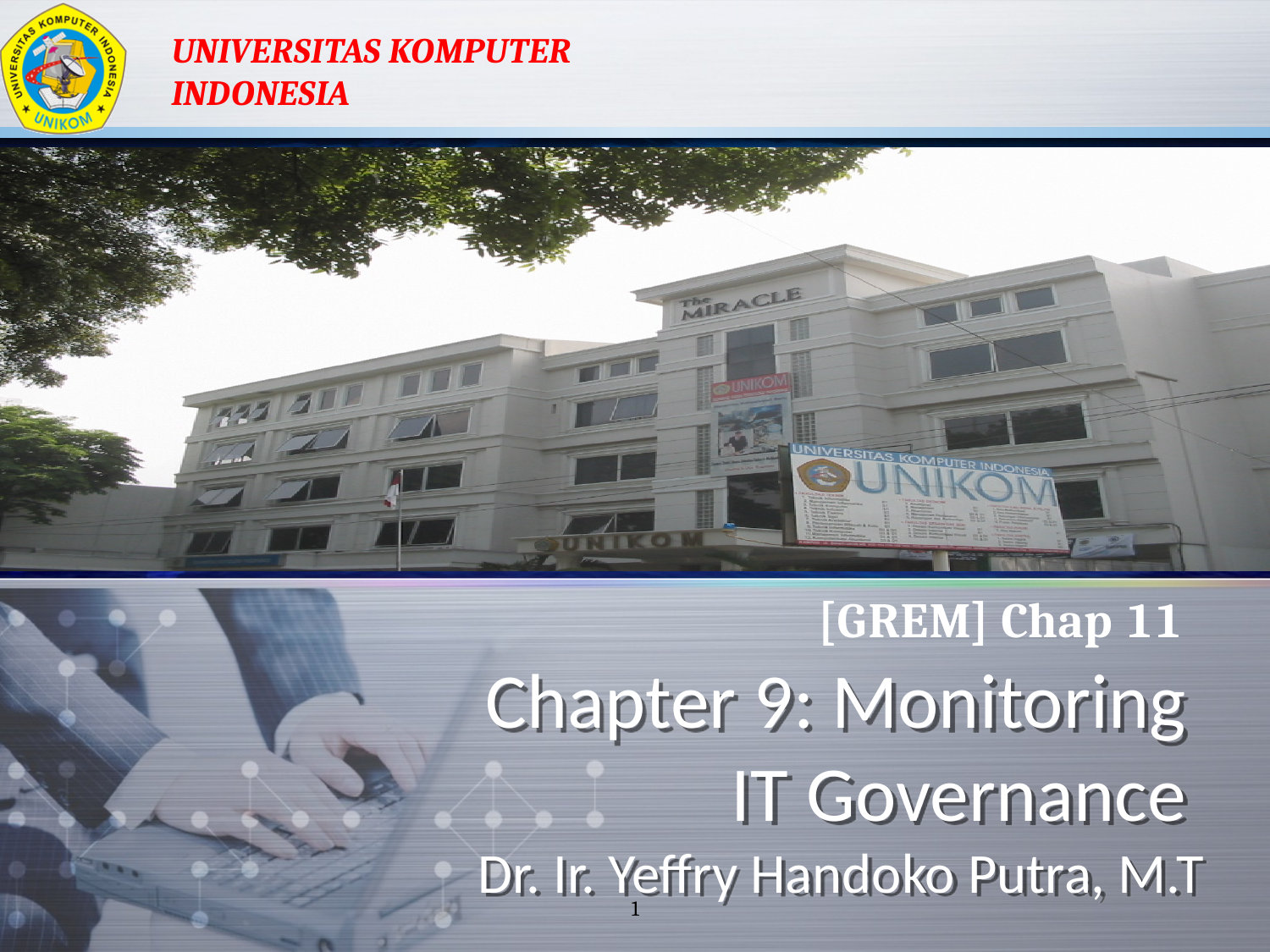

[GREM] Chap 11
# Chapter 9: Monitoring IT Governance Dr. Ir. Yeffry Handoko Putra, M.T
1